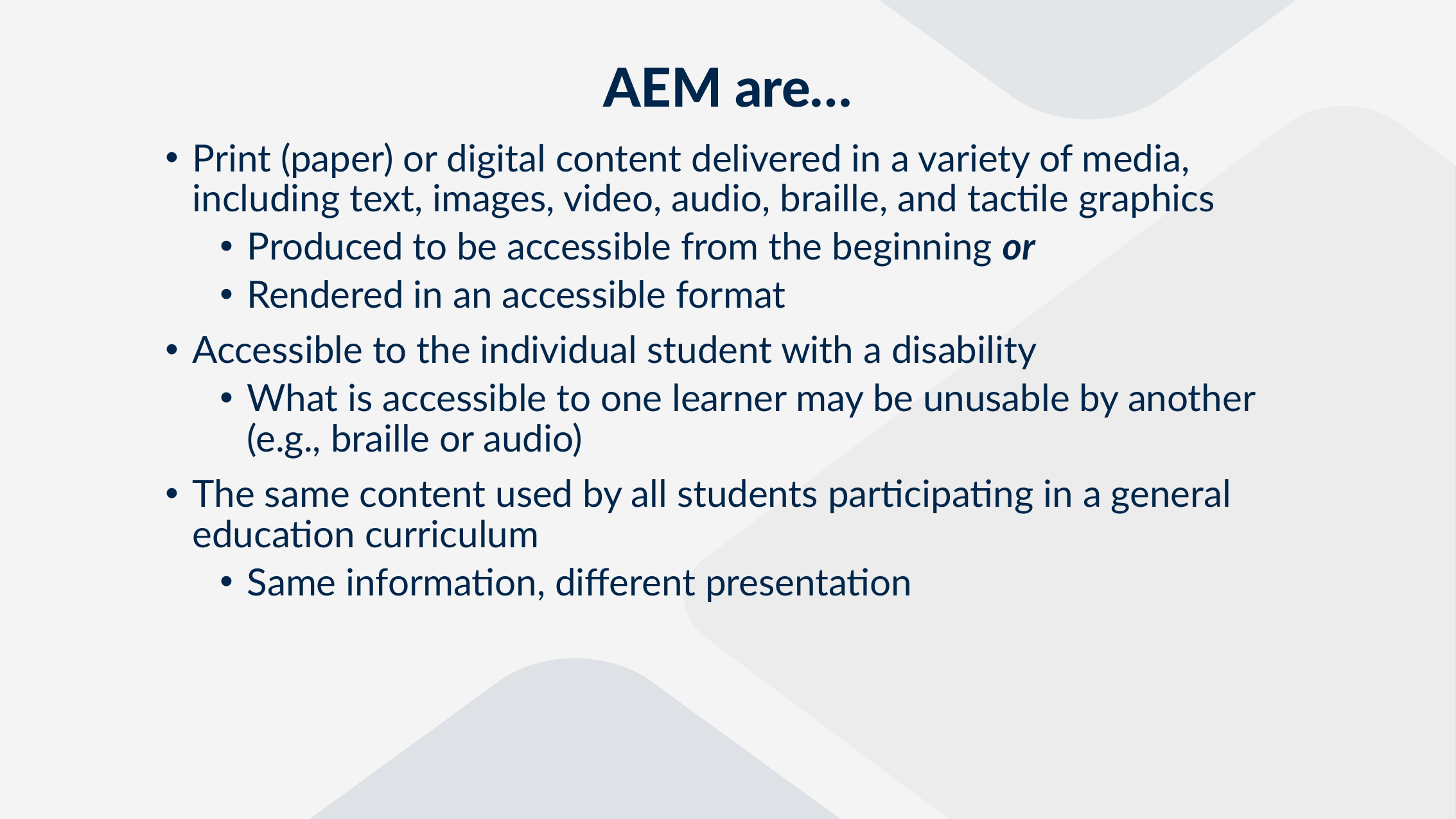

# AEM are…
Print (paper) or digital content delivered in a variety of media, including text, images, video, audio, braille, and tactile graphics
Produced to be accessible from the beginning or
Rendered in an accessible format
Accessible to the individual student with a disability
What is accessible to one learner may be unusable by another (e.g., braille or audio)
The same content used by all students participating in a general education curriculum
Same information, different presentation